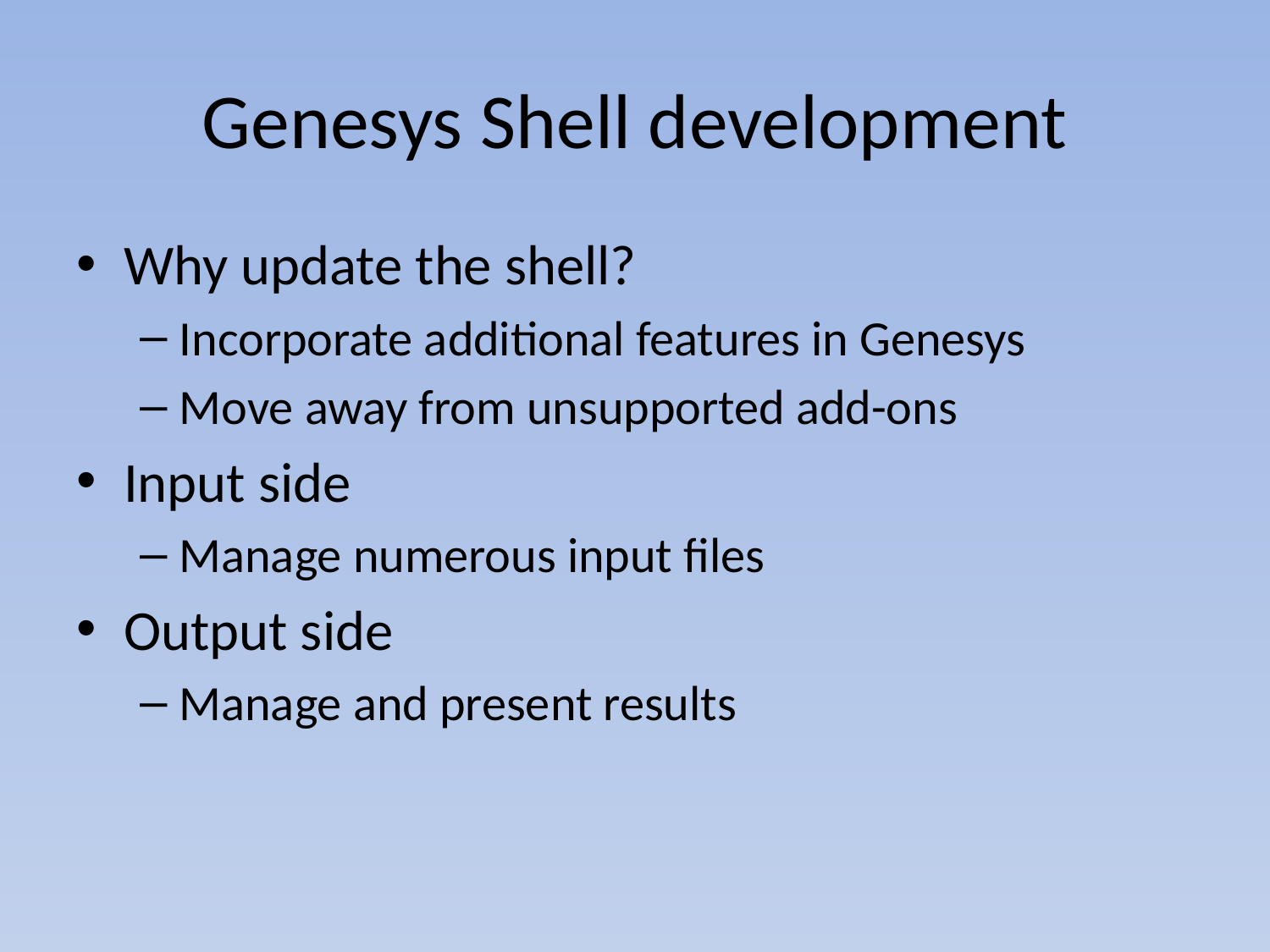

# Genesys Shell development
Why update the shell?
Incorporate additional features in Genesys
Move away from unsupported add-ons
Input side
Manage numerous input files
Output side
Manage and present results